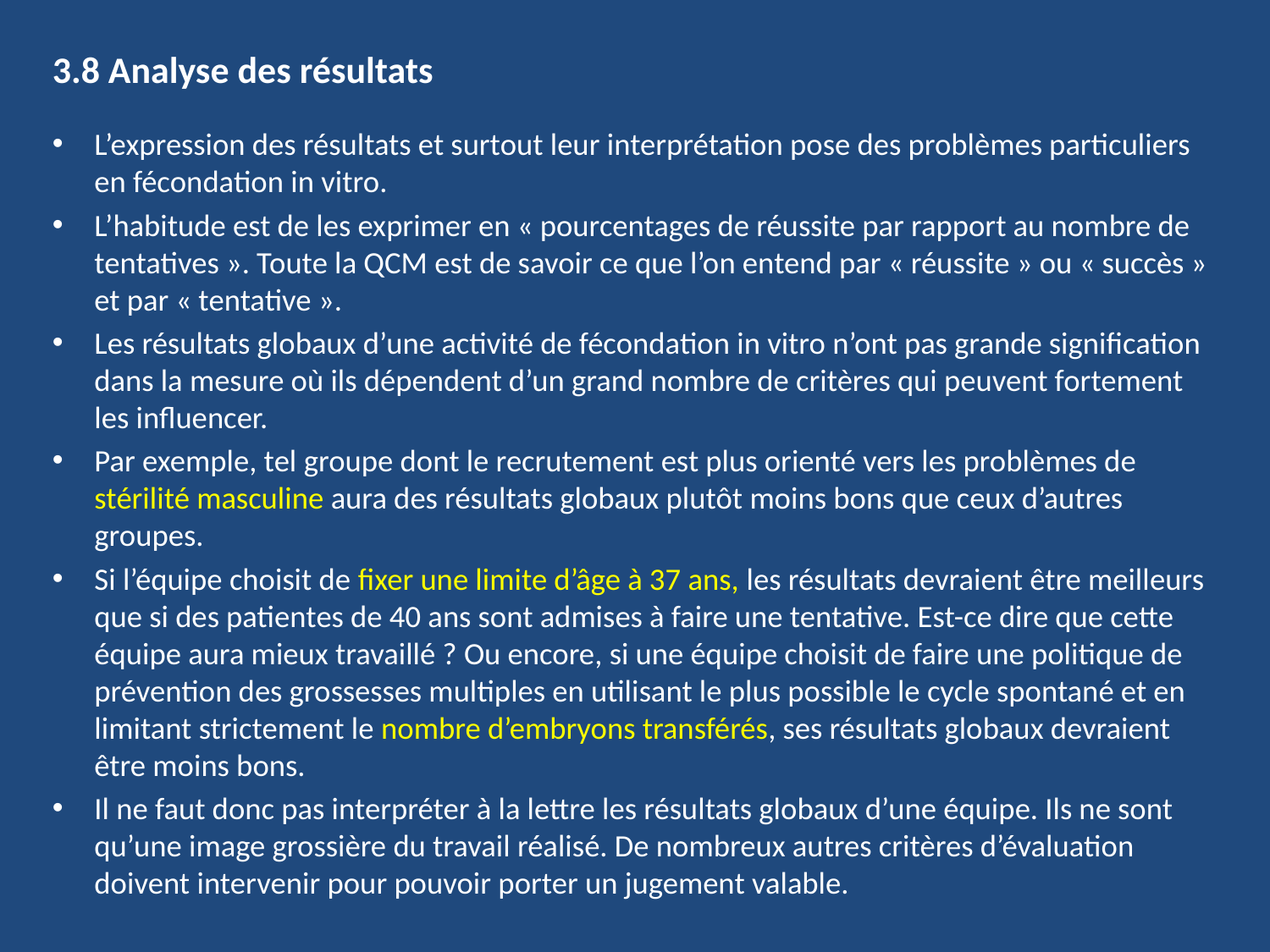

3.8 Analyse des résultats

L’expression des résultats et surtout leur interprétation pose des problèmes particuliers en fécondation in vitro.
L’habitude est de les exprimer en « pourcentages de réussite par rapport au nombre de tentatives ». Toute la QCM est de savoir ce que l’on entend par « réussite » ou « succès » et par « tentative ».
Les résultats globaux d’une activité de fécondation in vitro n’ont pas grande signification dans la mesure où ils dépendent d’un grand nombre de critères qui peuvent fortement les influencer.
Par exemple, tel groupe dont le recrutement est plus orienté vers les problèmes de stérilité masculine aura des résultats globaux plutôt moins bons que ceux d’autres groupes.
Si l’équipe choisit de fixer une limite d’âge à 37 ans, les résultats devraient être meilleurs que si des patientes de 40 ans sont admises à faire une tentative. Est-ce dire que cette équipe aura mieux travaillé ? Ou encore, si une équipe choisit de faire une politique de prévention des grossesses multiples en utilisant le plus possible le cycle spontané et en limitant strictement le nombre d’embryons transférés, ses résultats globaux devraient être moins bons.
Il ne faut donc pas interpréter à la lettre les résultats globaux d’une équipe. Ils ne sont qu’une image grossière du travail réalisé. De nombreux autres critères d’évaluation doivent intervenir pour pouvoir porter un jugement valable.